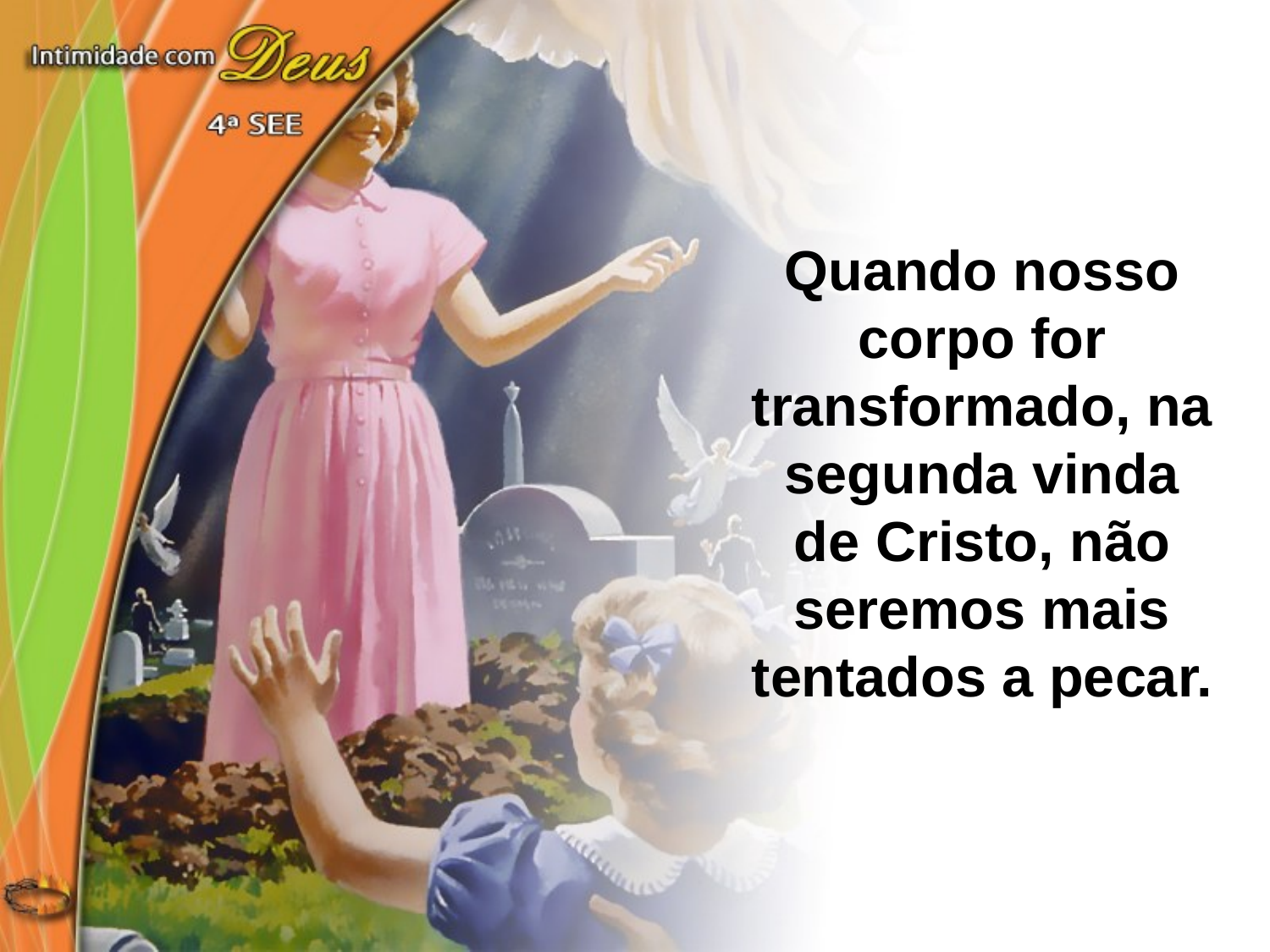

Quando nosso corpo for transformado, na segunda vinda de Cristo, não seremos mais tentados a pecar.